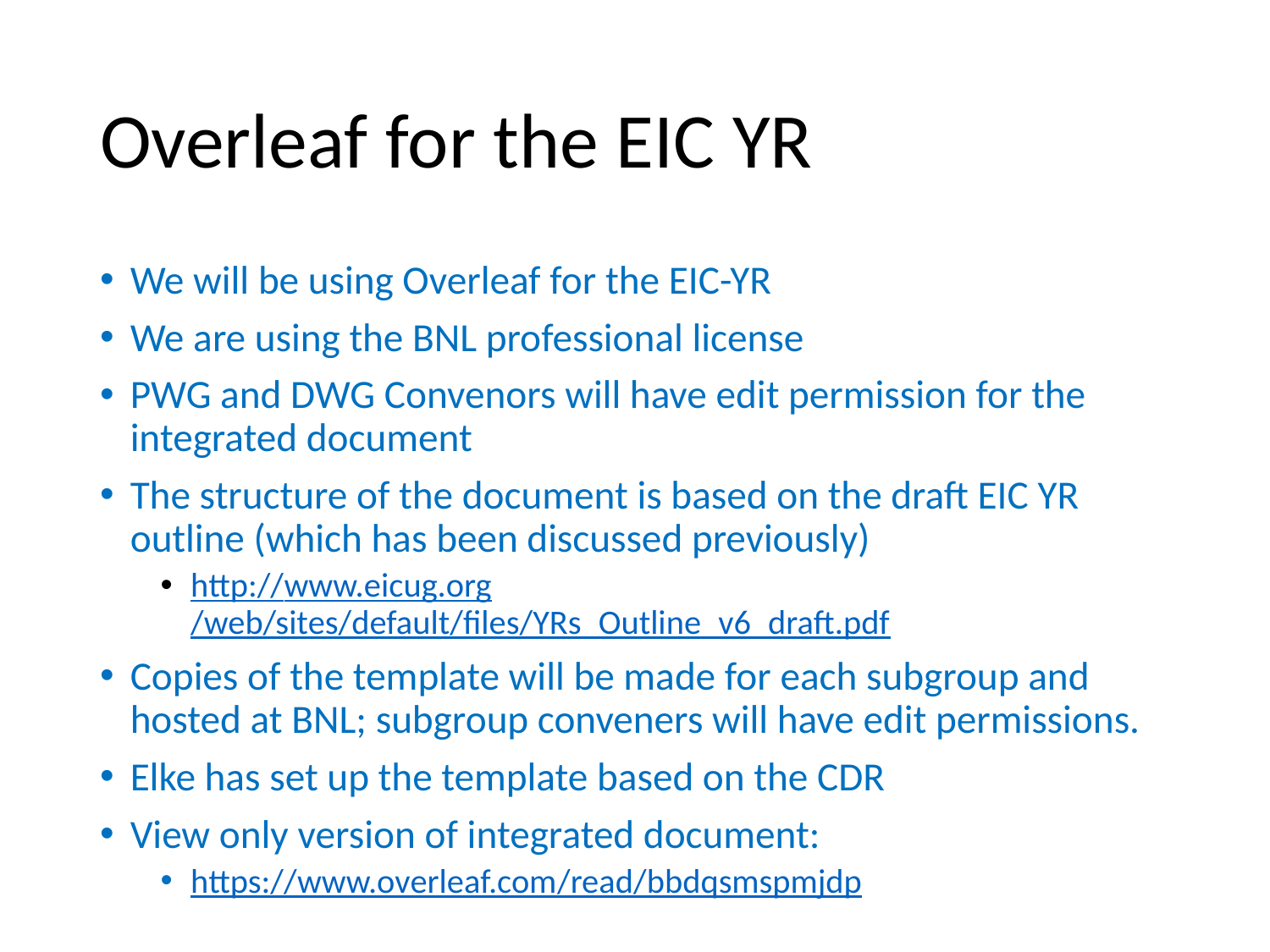

# Overleaf for the EIC YR
We will be using Overleaf for the EIC-YR
We are using the BNL professional license
PWG and DWG Convenors will have edit permission for the integrated document
The structure of the document is based on the draft EIC YR outline (which has been discussed previously)
http://www.eicug.org/web/sites/default/files/YRs_Outline_v6_draft.pdf
Copies of the template will be made for each subgroup and hosted at BNL; subgroup conveners will have edit permissions.
Elke has set up the template based on the CDR
View only version of integrated document:
https://www.overleaf.com/read/bbdqsmspmjdp